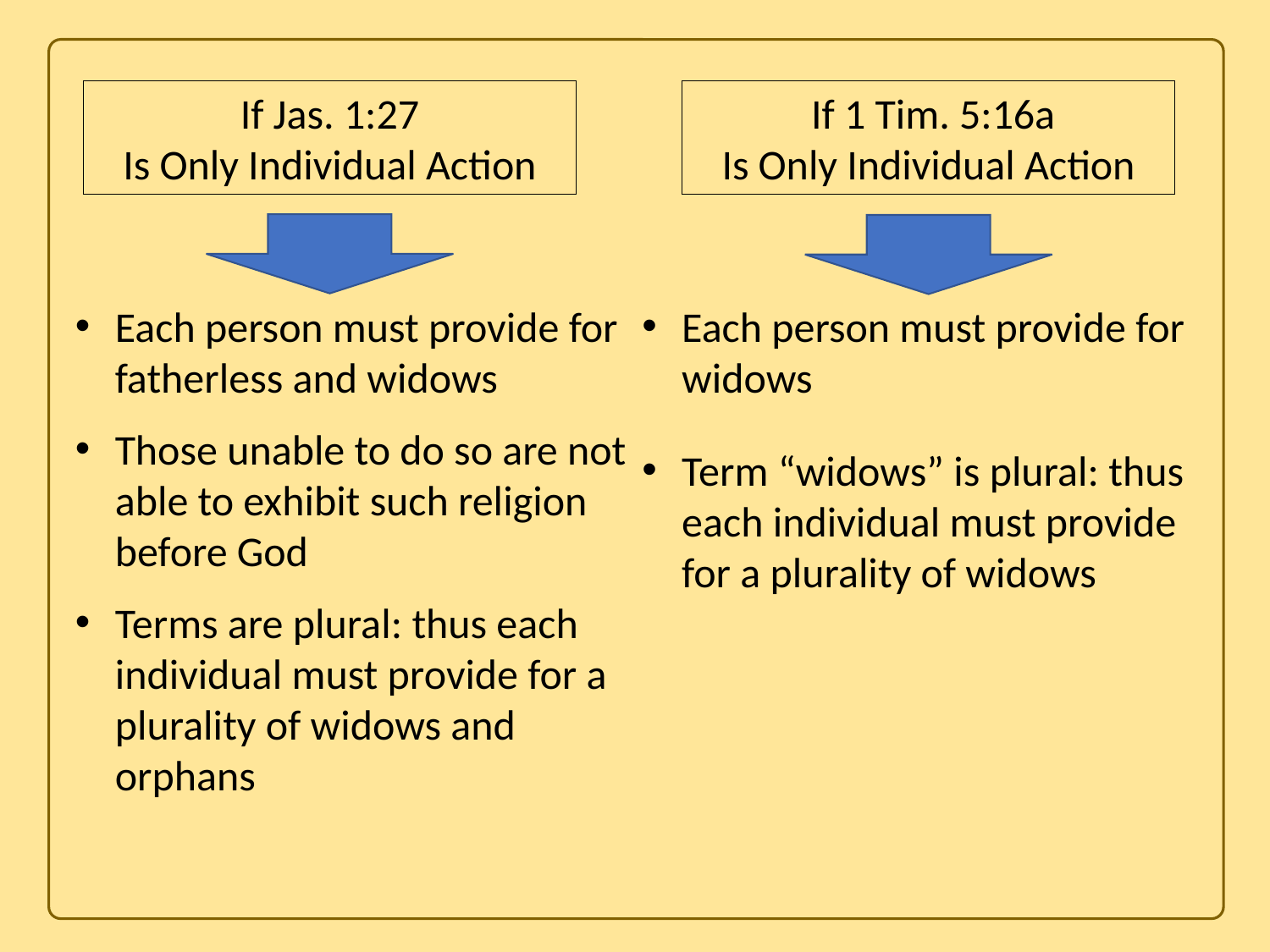

If Jas. 1:27
Is Only Individual Action
 If 1 Tim. 5:16a
Is Only Individual Action

Each person must provide for fatherless and widows

Those unable to do so are not able to exhibit such religion before God

Terms are plural: thus each individual must provide for a plurality of widows and orphans
Each person must provide for widows

Term “widows” is plural: thus each individual must provide for a plurality of widows